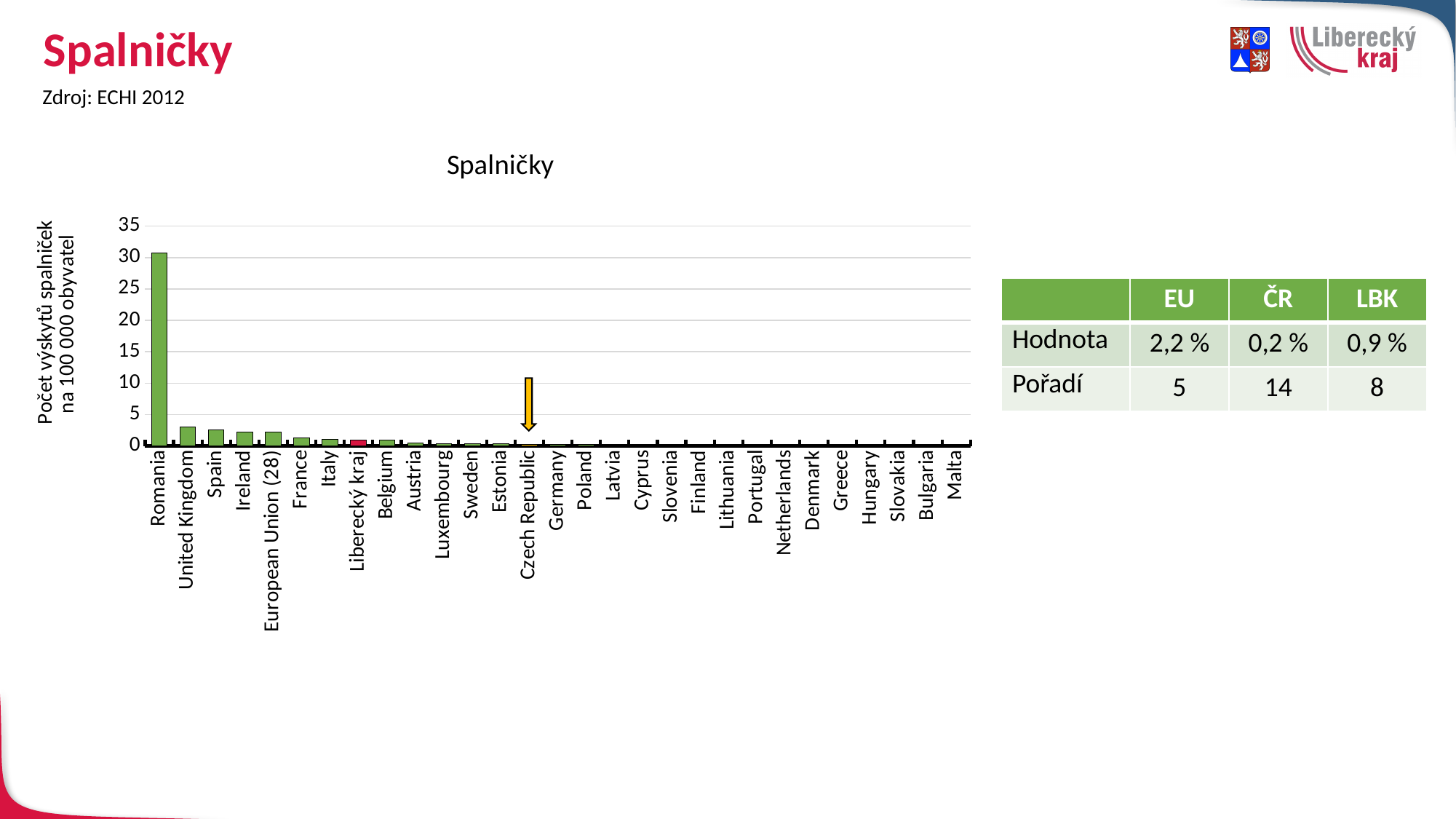

# Spalničky
Zdroj: ECHI 2012

### Chart: Spalničky

| Category | Spalničky |
|---|---|
| Romania | 30.68 |
| United Kingdom | 3.0 |
| Spain | 2.59 |
| Ireland | 2.25 |
| European Union (28) | 2.23 |
| France | 1.32 |
| Italy | 1.02 |
| Liberecký kraj | 0.9120072595777862 |
| Belgium | 0.91 |
| Austria | 0.42 |
| Luxembourg | 0.38 |
| Sweden | 0.32 |
| Estonia | 0.3 |
| Czech Republic | 0.21 |
| Germany | 0.2 |
| Poland | 0.18 |
| Latvia | 0.15 |
| Cyprus | 0.12 |
| Slovenia | 0.1 |
| Finland | 0.07 |
| Lithuania | 0.07 |
| Portugal | 0.07 |
| Netherlands | 0.06 |
| Denmark | 0.04 |
| Greece | 0.03 |
| Hungary | 0.02 |
| Slovakia | 0.02 |
| Bulgaria | 0.01 |
| Malta | 0.0 |
|  | EU | ČR | LBK |
| --- | --- | --- | --- |
| Hodnota | 2,2 % | 0,2 % | 0,9 % |
| Pořadí | 5 | 14 | 8 |